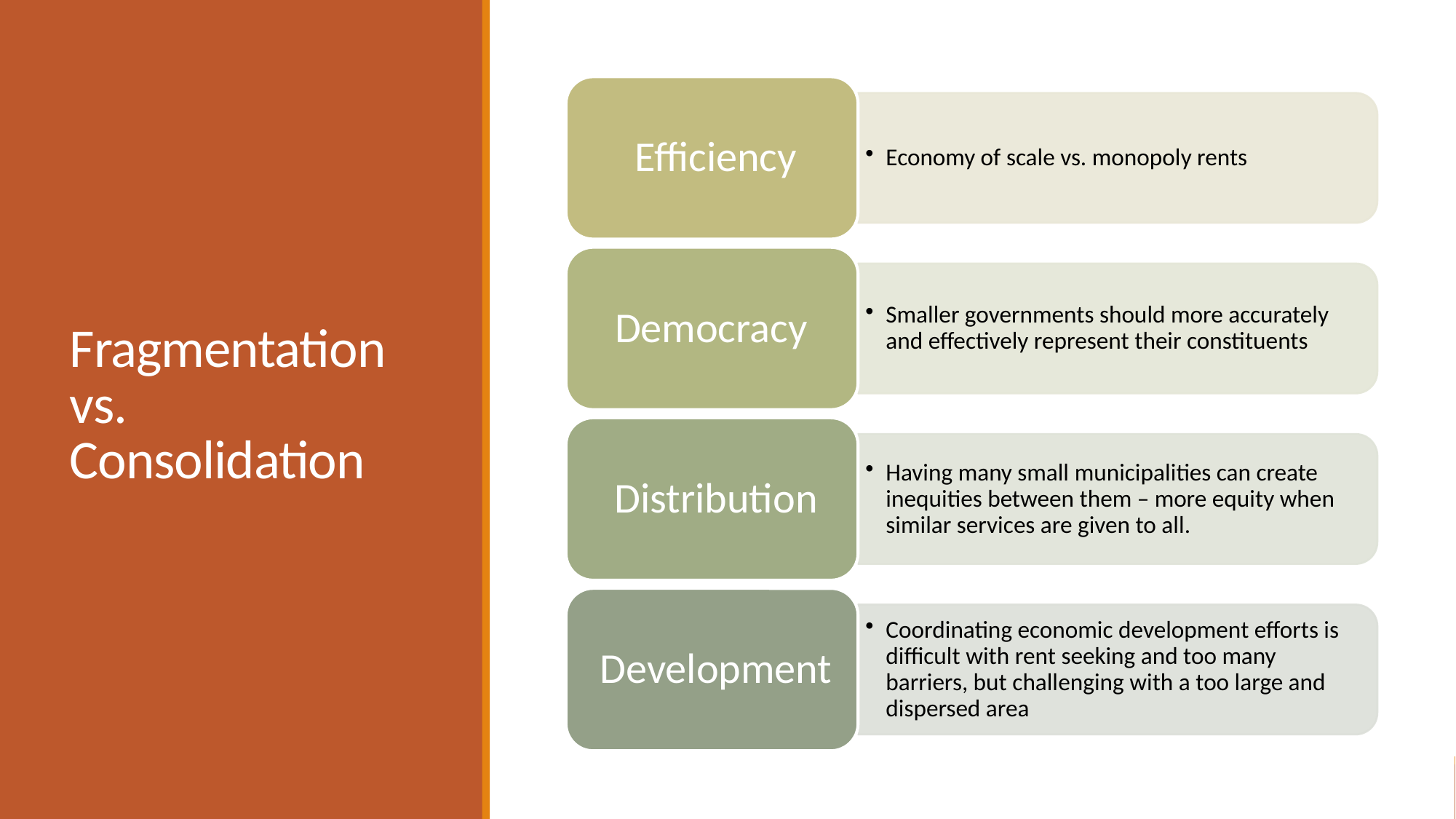

# Fragmentation vs. Consolidation
Economy of scale vs. monopoly rents
Efficiency
Smaller governments should more accurately and effectively represent their constituents
Democracy
Having many small municipalities can create inequities between them – more equity when similar services are given to all.
Distribution
Coordinating economic development efforts is difficult with rent seeking and too many barriers, but challenging with a too large and dispersed area
Development